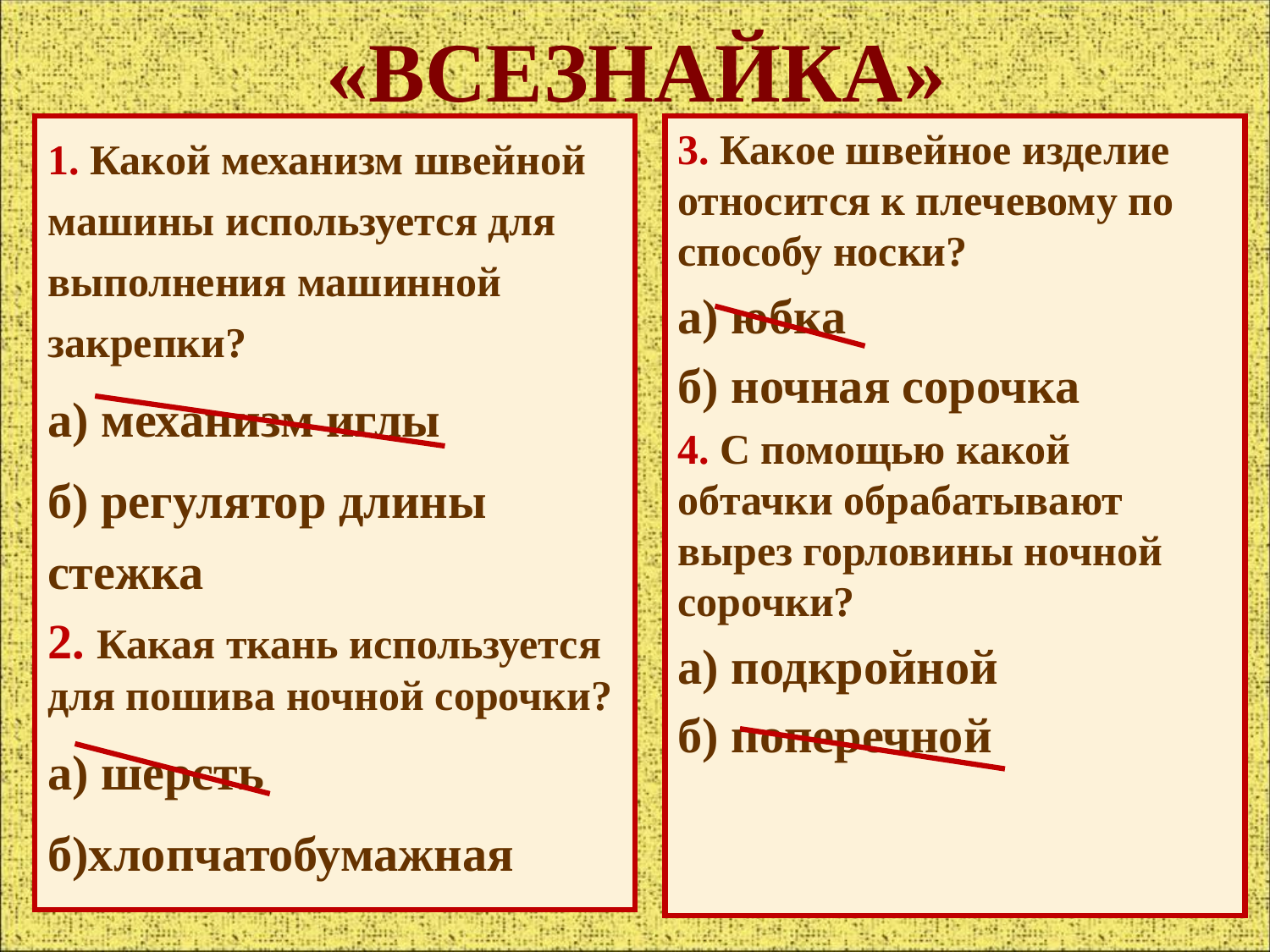

# «ВСЕЗНАЙКА»
1. Какой механизм швейной машины используется для выполнения машинной закрепки?
а) механизм иглы
б) регулятор длины       стежка
2. Какая ткань используется для пошива ночной сорочки?
а) шерсть
б)хлопчатобумажная
3. Какое швейное изделие относится к плечевому по способу носки?
а) юбка
б) ночная сорочка
4. С помощью какой обтачки обрабатывают вырез горловины ночной сорочки?
а) подкройной
б) поперечной